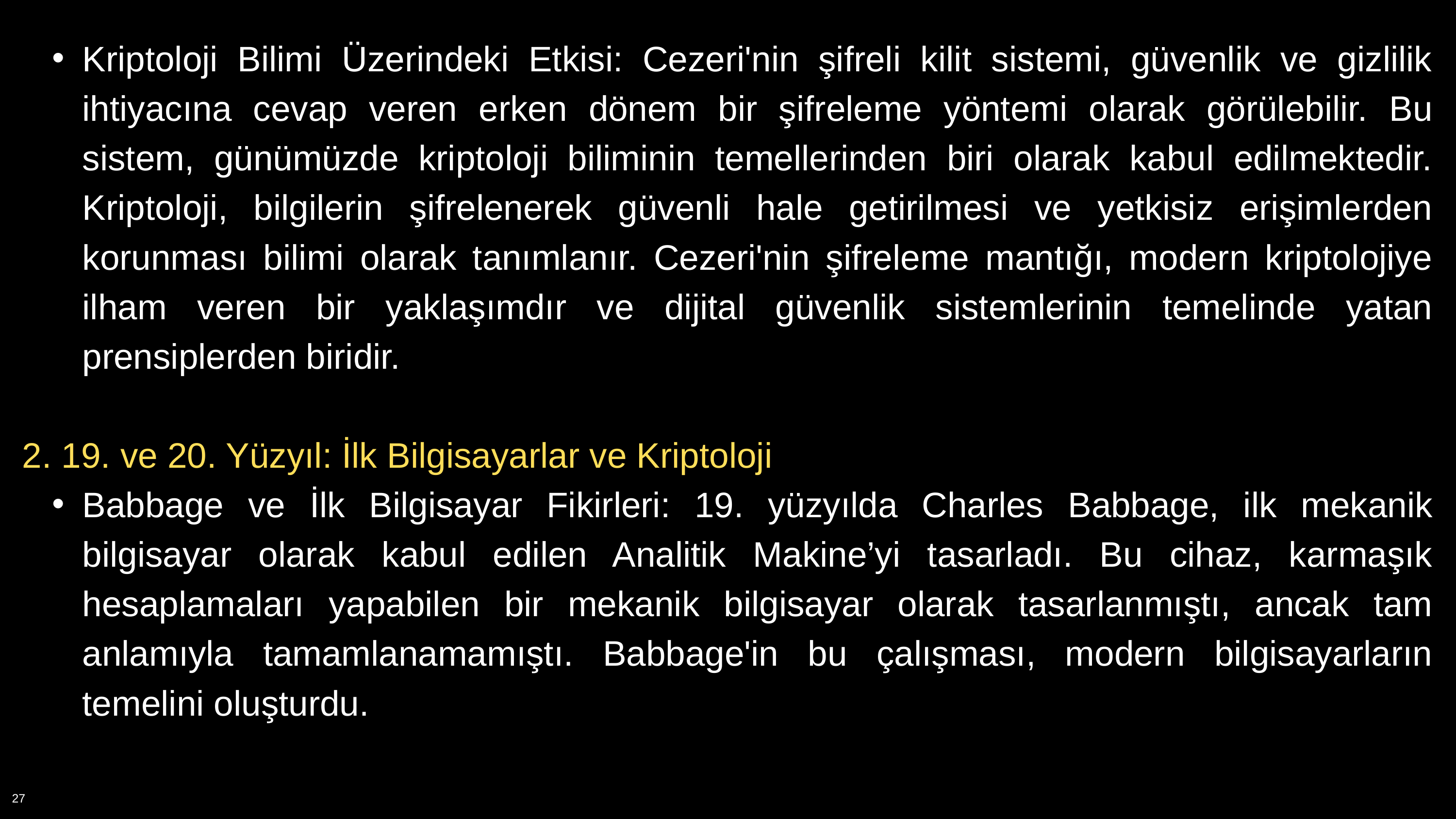

Kriptoloji Bilimi Üzerindeki Etkisi: Cezeri'nin şifreli kilit sistemi, güvenlik ve gizlilik ihtiyacına cevap veren erken dönem bir şifreleme yöntemi olarak görülebilir. Bu sistem, günümüzde kriptoloji biliminin temellerinden biri olarak kabul edilmektedir. Kriptoloji, bilgilerin şifrelenerek güvenli hale getirilmesi ve yetkisiz erişimlerden korunması bilimi olarak tanımlanır. Cezeri'nin şifreleme mantığı, modern kriptolojiye ilham veren bir yaklaşımdır ve dijital güvenlik sistemlerinin temelinde yatan prensiplerden biridir.

2. 19. ve 20. Yüzyıl: İlk Bilgisayarlar ve Kriptoloji
Babbage ve İlk Bilgisayar Fikirleri: 19. yüzyılda Charles Babbage, ilk mekanik bilgisayar olarak kabul edilen Analitik Makine’yi tasarladı. Bu cihaz, karmaşık hesaplamaları yapabilen bir mekanik bilgisayar olarak tasarlanmıştı, ancak tam anlamıyla tamamlanamamıştı. Babbage'in bu çalışması, modern bilgisayarların temelini oluşturdu.

27